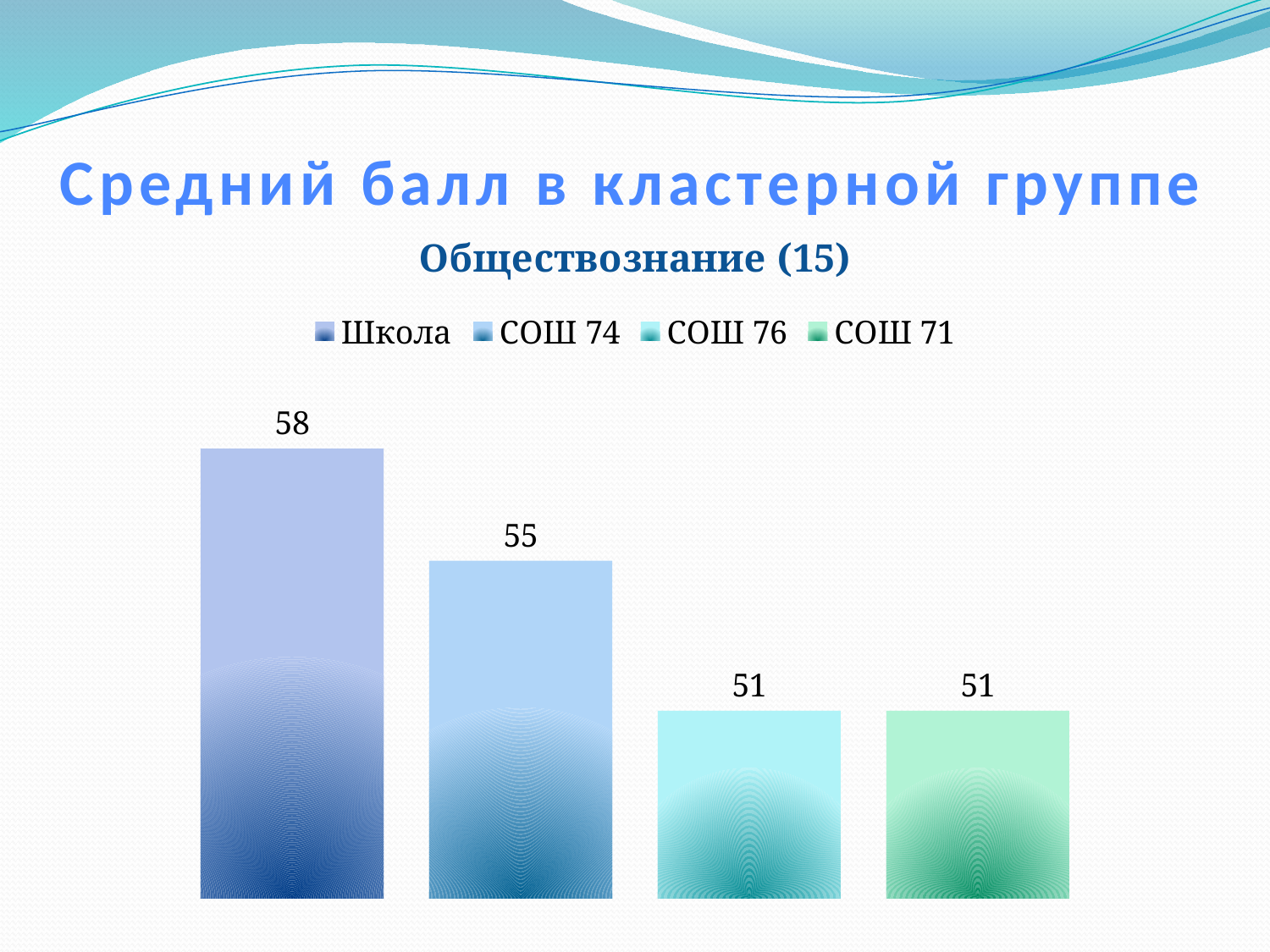

# Средний балл в кластерной группе

### Chart: Обществознание (15)

| Category | Школа | СОШ 74 | СОШ 76 | СОШ 71 |
|---|---|---|---|---|
| Обществознание | 58.0 | 55.0 | 51.0 | 51.0 |